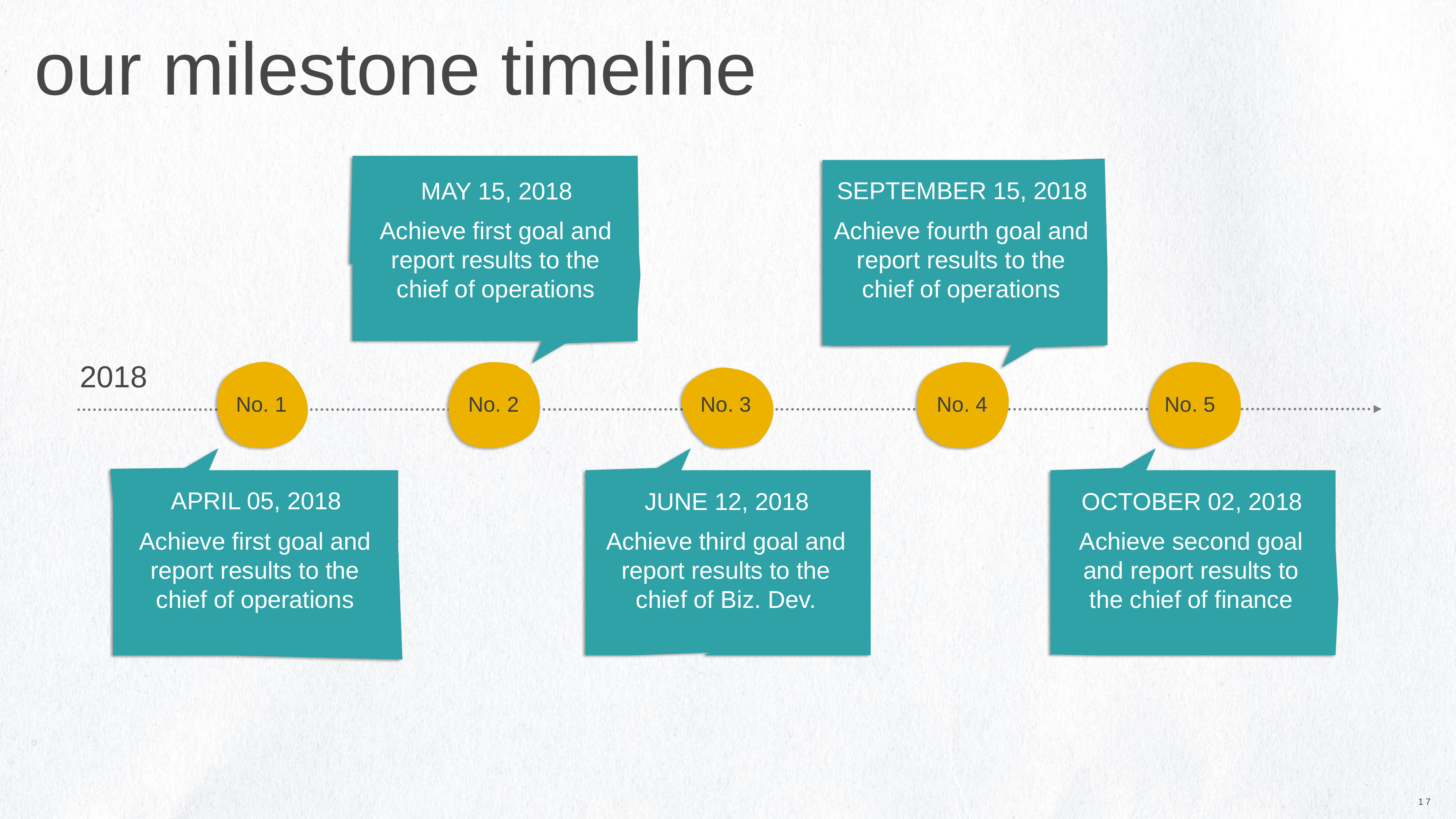

# our milestone timeline
SEPTEMBER 15, 2018
MAY 15, 2018
Achieve first goal and report results to the chief of operations
Achieve fourth goal and report results to the chief of operations

2018
No. 1
No. 2
No. 3
No. 4
No. 5
APRIL 05, 2018
OCTOBER 02, 2018
JUNE 12, 2018
Achieve first goal and report results to the chief of operations

Achieve third goal and report results to the chief of Biz. Dev.

Achieve second goal and report results to the chief of finance

17